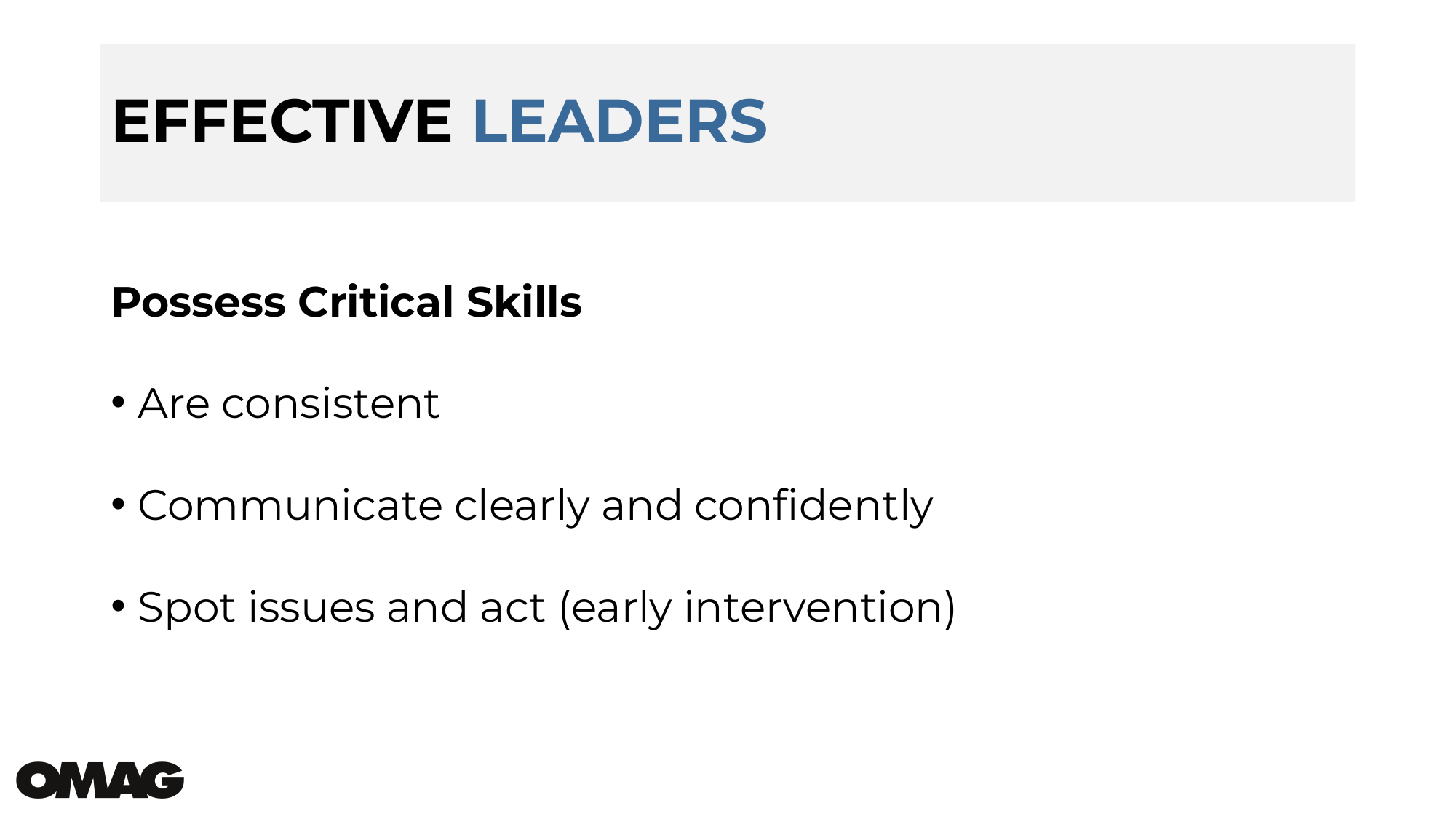

# EFFECTIVE LEADERS
Possess Critical Skills
Are consistent
Communicate clearly and confidently
Spot issues and act (early intervention)